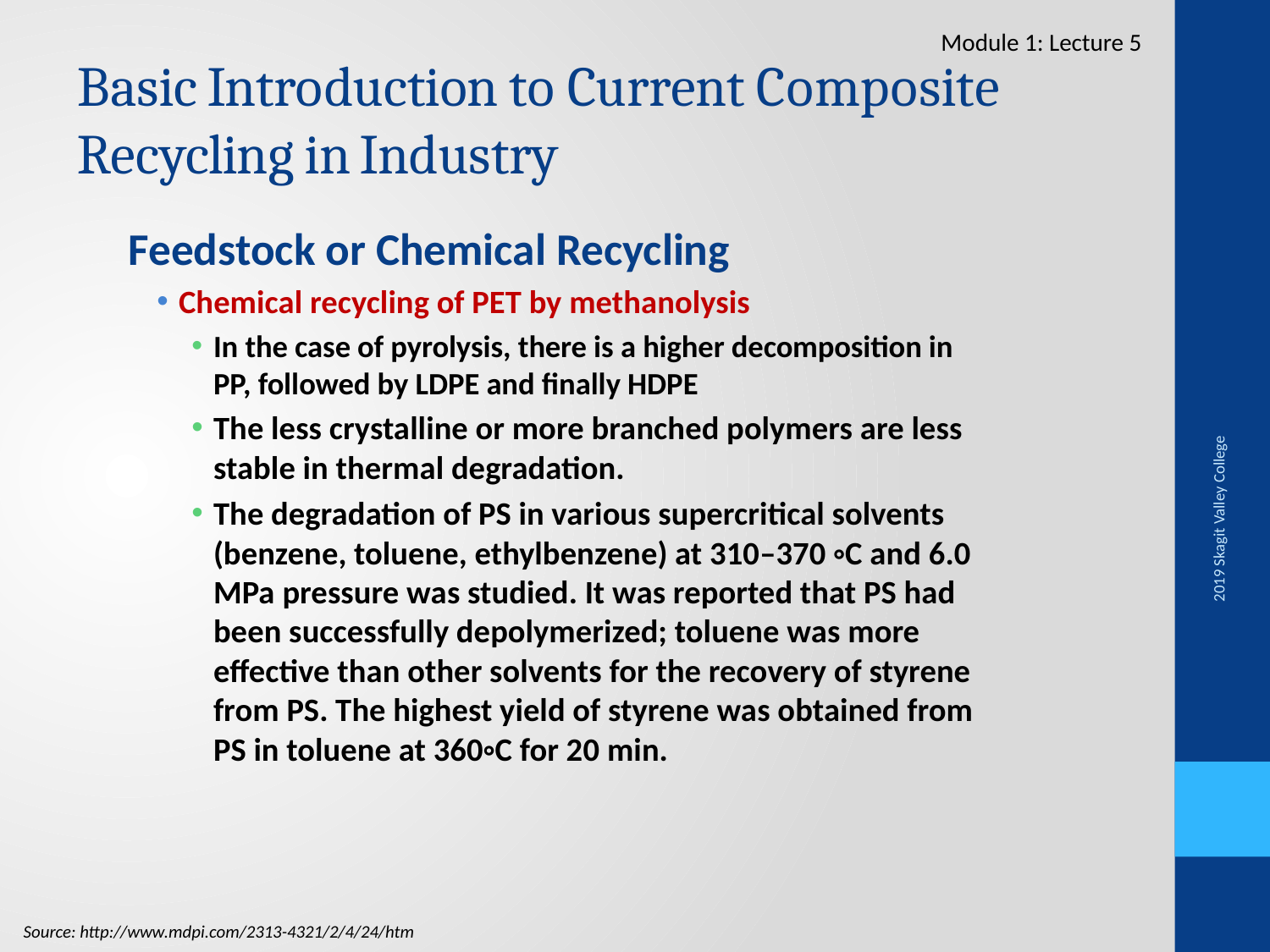

Module 1: Lecture 5
# Basic Introduction to Current Composite Recycling in Industry
Feedstock or Chemical Recycling
Chemical recycling of PET by methanolysis
In the case of pyrolysis, there is a higher decomposition in PP, followed by LDPE and ﬁnally HDPE
The less crystalline or more branched polymers are less stable in thermal degradation.
The degradation of PS in various supercritical solvents (benzene, toluene, ethylbenzene) at 310–370 ◦C and 6.0 MPa pressure was studied. It was reported that PS had been successfully depolymerized; toluene was more effective than other solvents for the recovery of styrene from PS. The highest yield of styrene was obtained from PS in toluene at 360◦C for 20 min.
2019 Skagit Valley College
Source: http://www.mdpi.com/2313-4321/2/4/24/htm